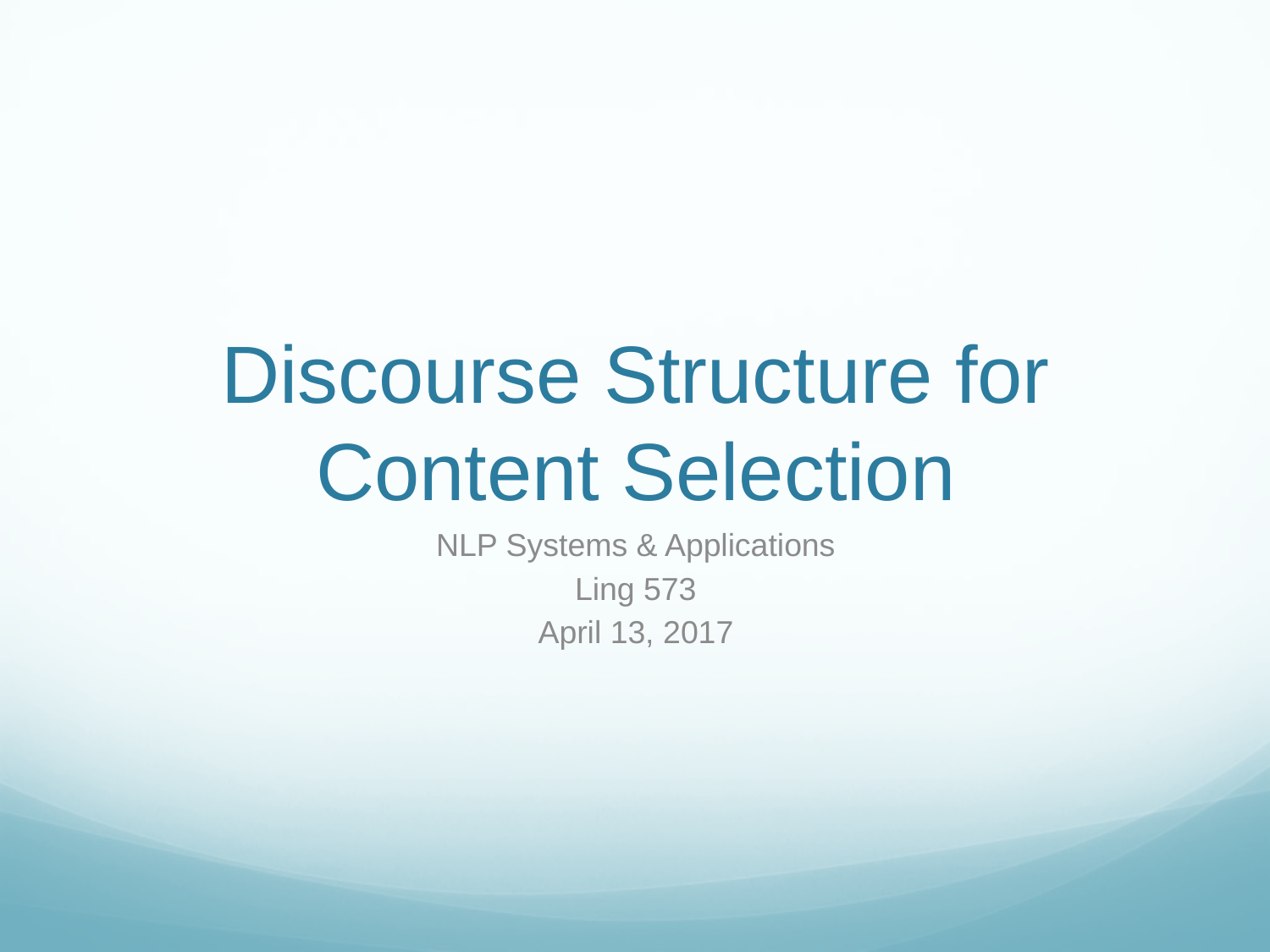

# Discourse Structure for Content Selection
NLP Systems & Applications
Ling 573
April 13, 2017